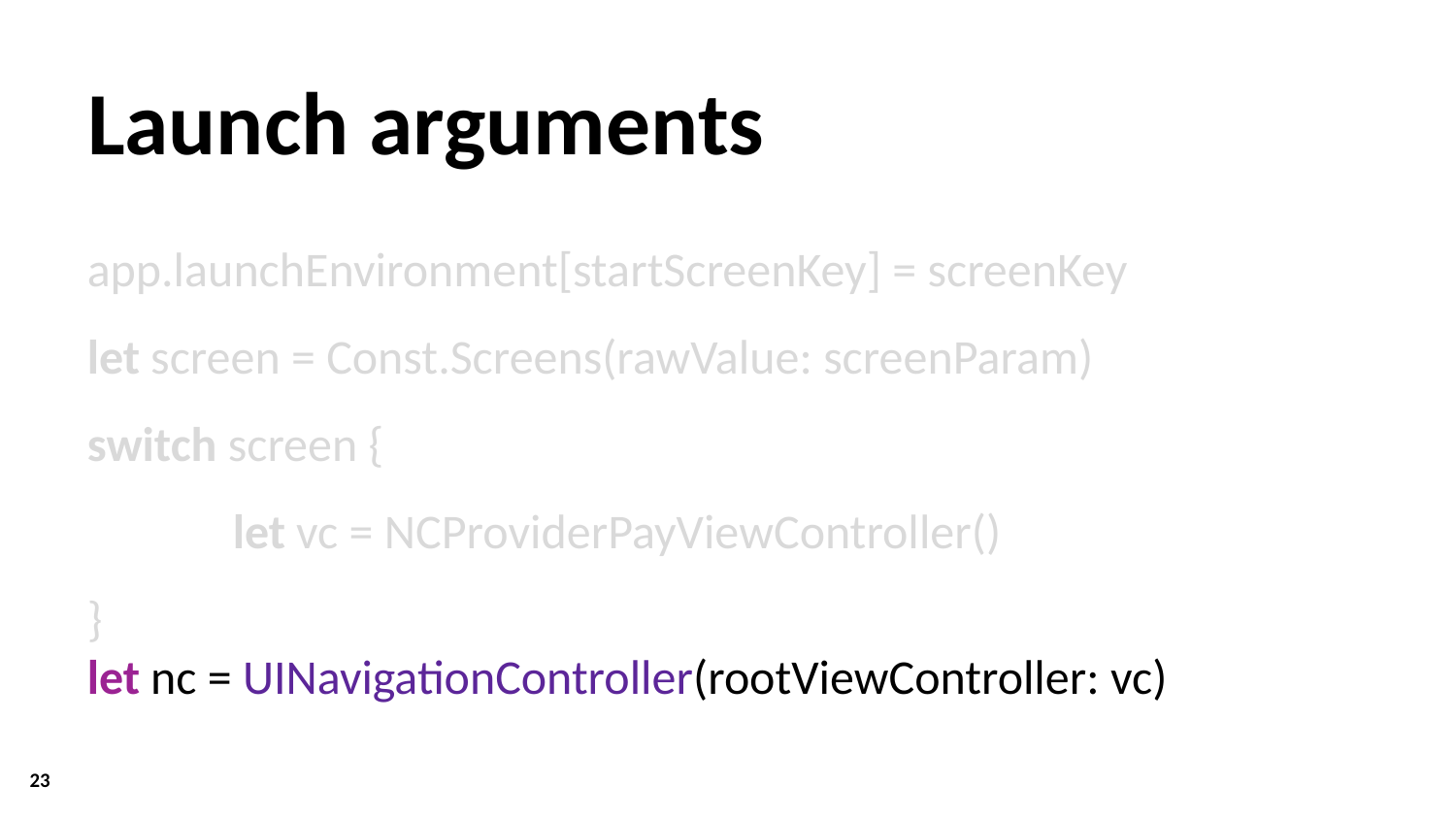

# Launch arguments
app.launchEnvironment[startScreenKey] = screenKey
let screen = Const.Screens(rawValue: screenParam)
switch screen {
	let vc = NCProviderPayViewController()
}
let nc = UINavigationController(rootViewController: vc)
23